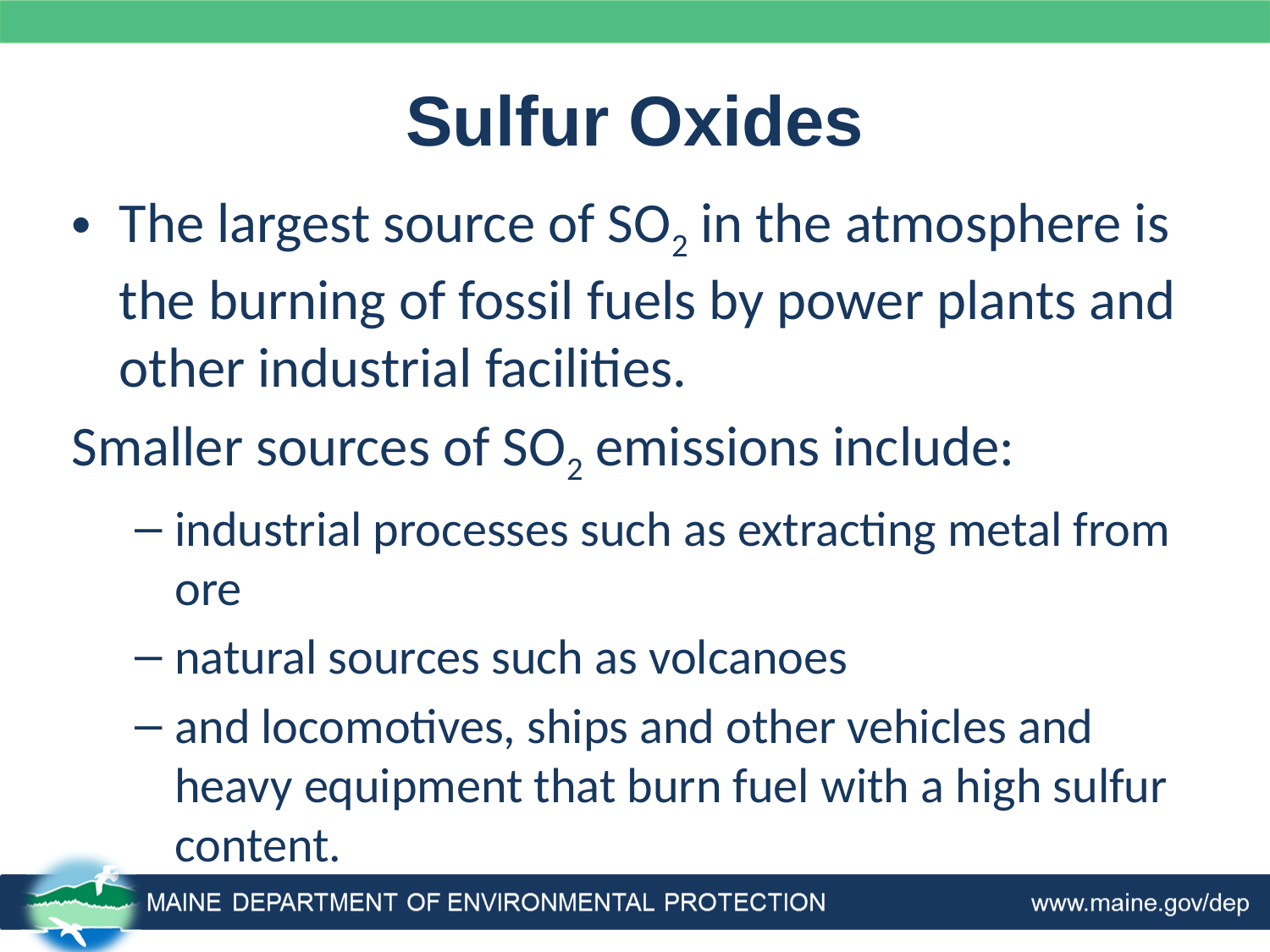

# Sulfur Oxides
The largest source of SO2 in the atmosphere is the burning of fossil fuels by power plants and other industrial facilities.
Smaller sources of SO2 emissions include:
industrial processes such as extracting metal from ore
natural sources such as volcanoes
and locomotives, ships and other vehicles and heavy equipment that burn fuel with a high sulfur content.